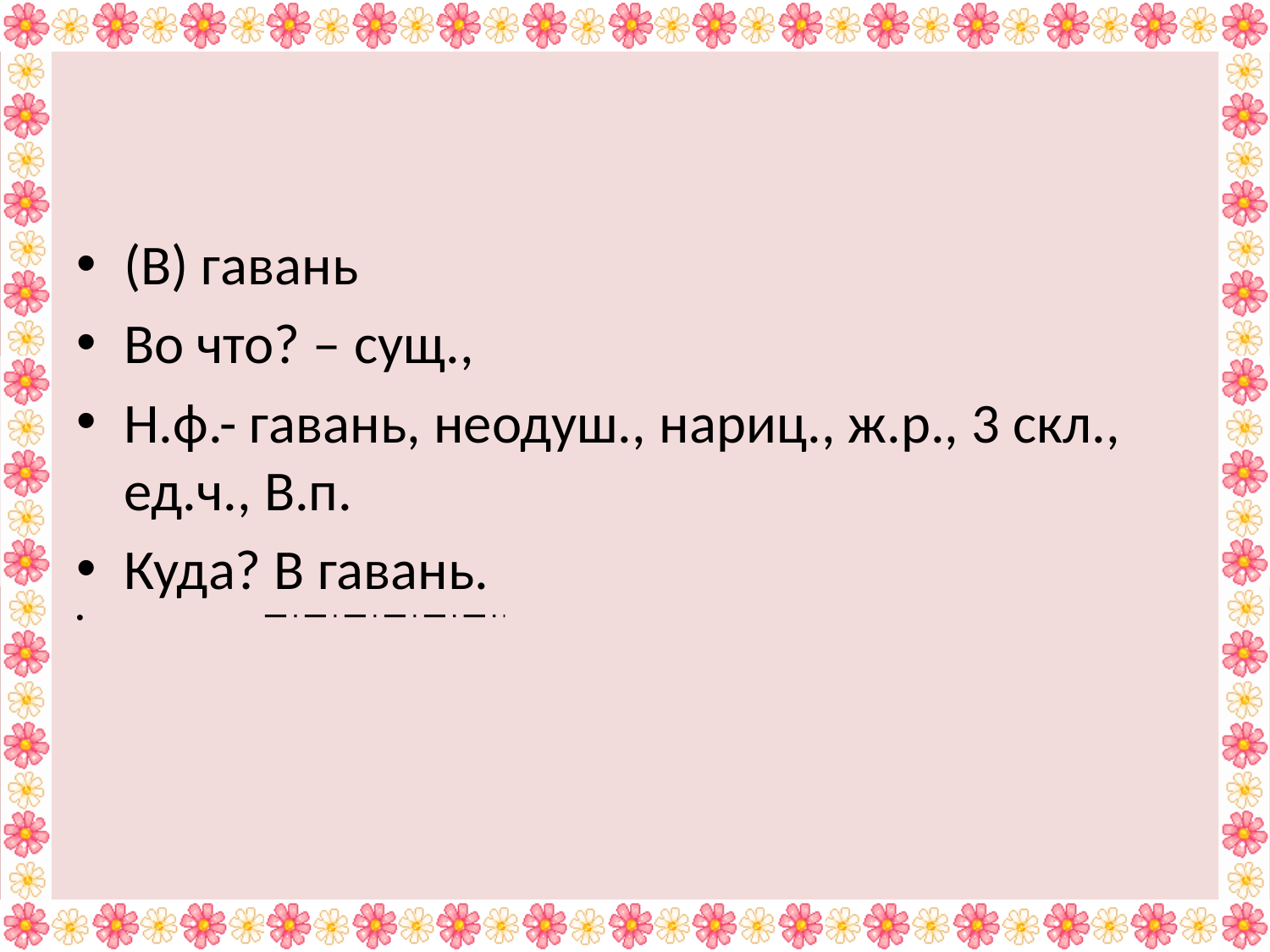

#
(В) гавань
Во что? – сущ.,
Н.ф.- гавань, неодуш., нариц., ж.р., 3 скл., ед.ч., В.п.
Куда? В гавань.